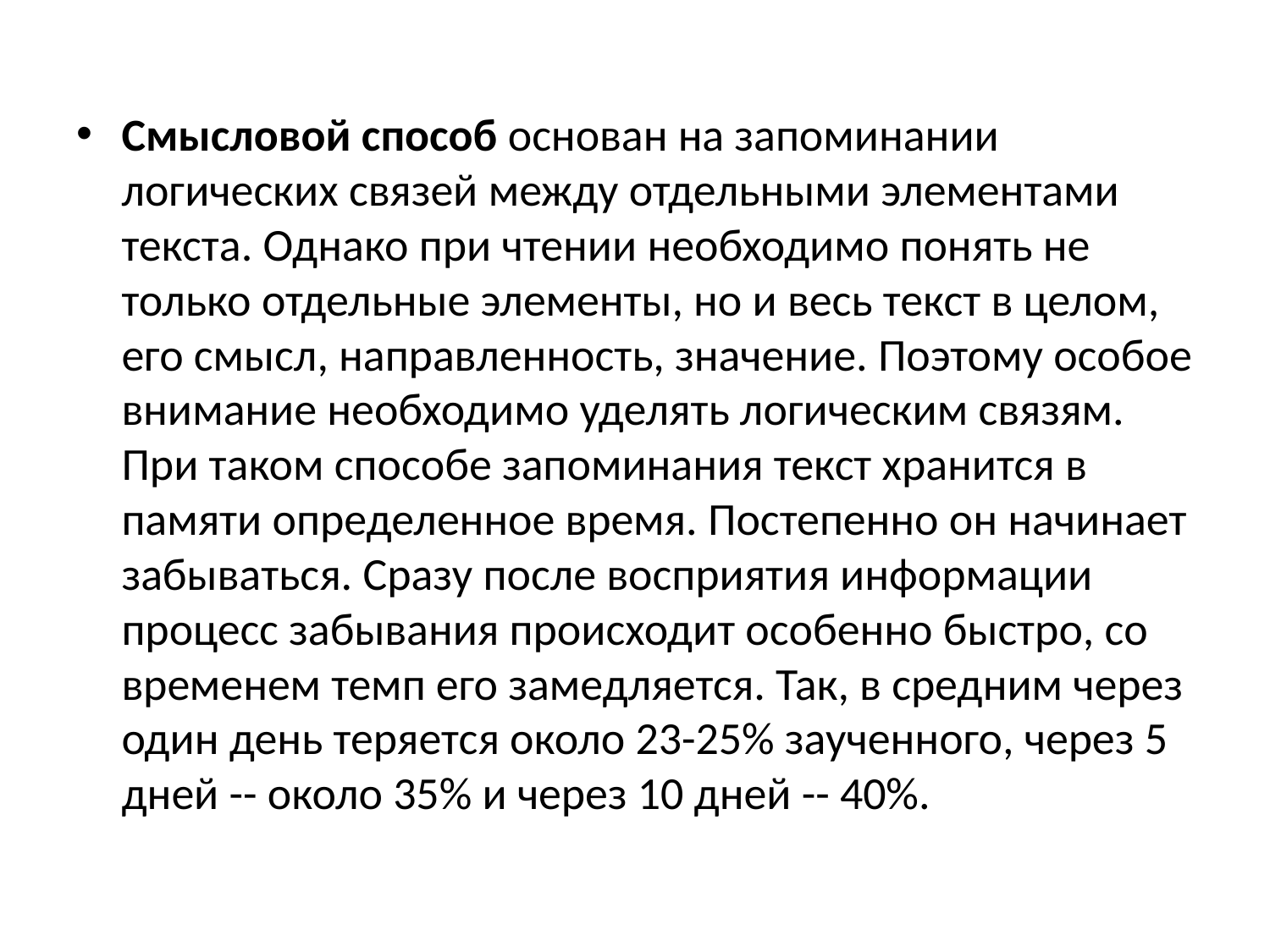

#
Смысловой способ основан на запоминании логических связей между отдельными элементами текста. Однако при чтении необходимо понять не только отдельные элементы, но и весь текст в целом, его смысл, направленность, значение. Поэтому особое внимание необходимо уделять логическим связям. При таком способе запоминания текст хранится в памяти определенное время. Постепенно он начинает забываться. Сразу после восприятия информации процесс забывания происходит особенно быстро, со временем темп его замедляется. Так, в средним через один день теряется около 23-25% заученного, через 5 дней -- около 35% и через 10 дней -- 40%.